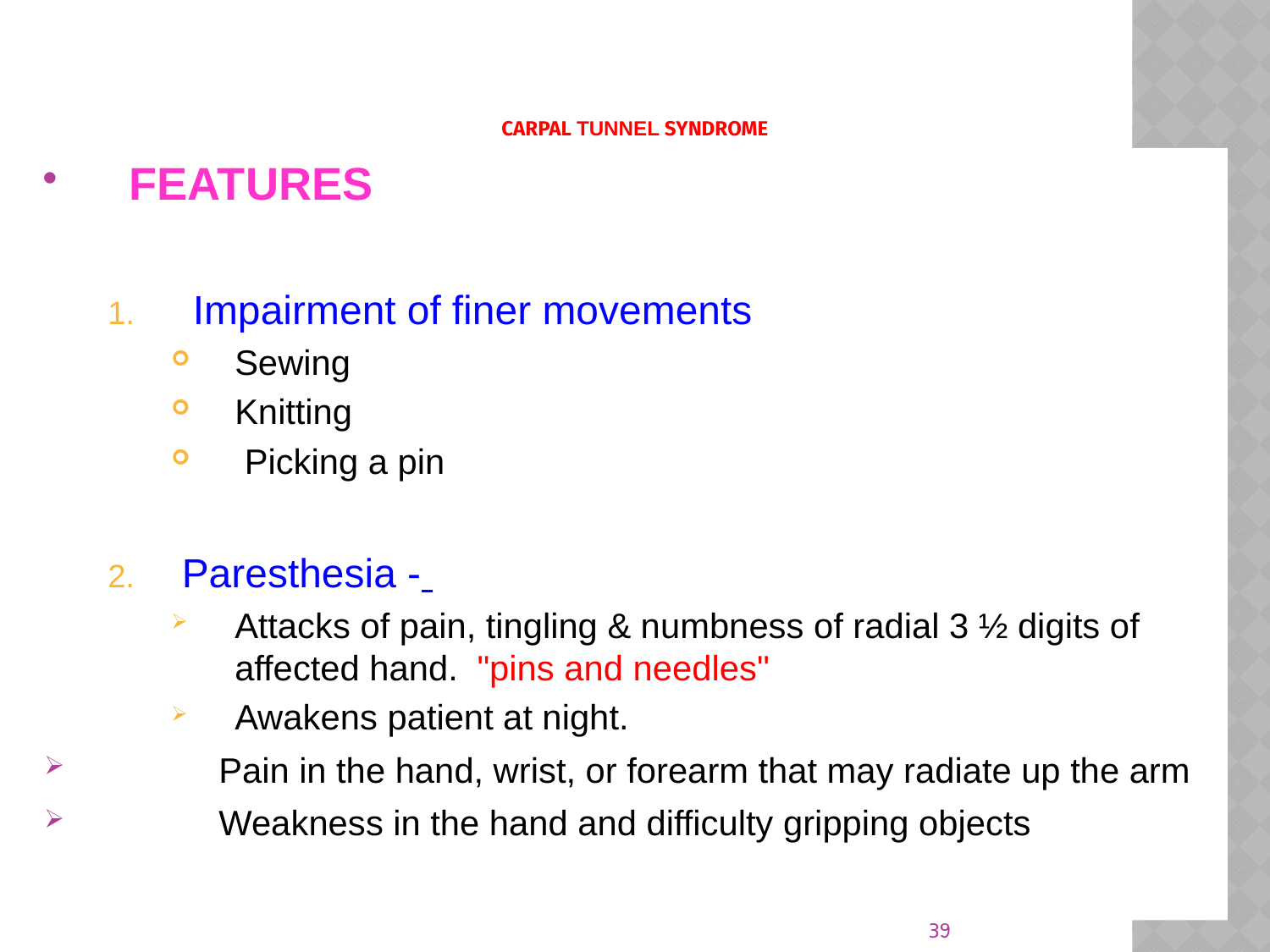

# CARPAL TUNNEL SYNDROME
FEATURES

 Impairment of finer movements
Sewing
Knitting
 Picking a pin

Paresthesia -
Attacks of pain, tingling & numbness of radial 3 ½ digits of affected hand.  "pins and needles"
Awakens patient at night.
              Pain in the hand, wrist, or forearm that may radiate up the arm
              Weakness in the hand and difficulty gripping objects

39